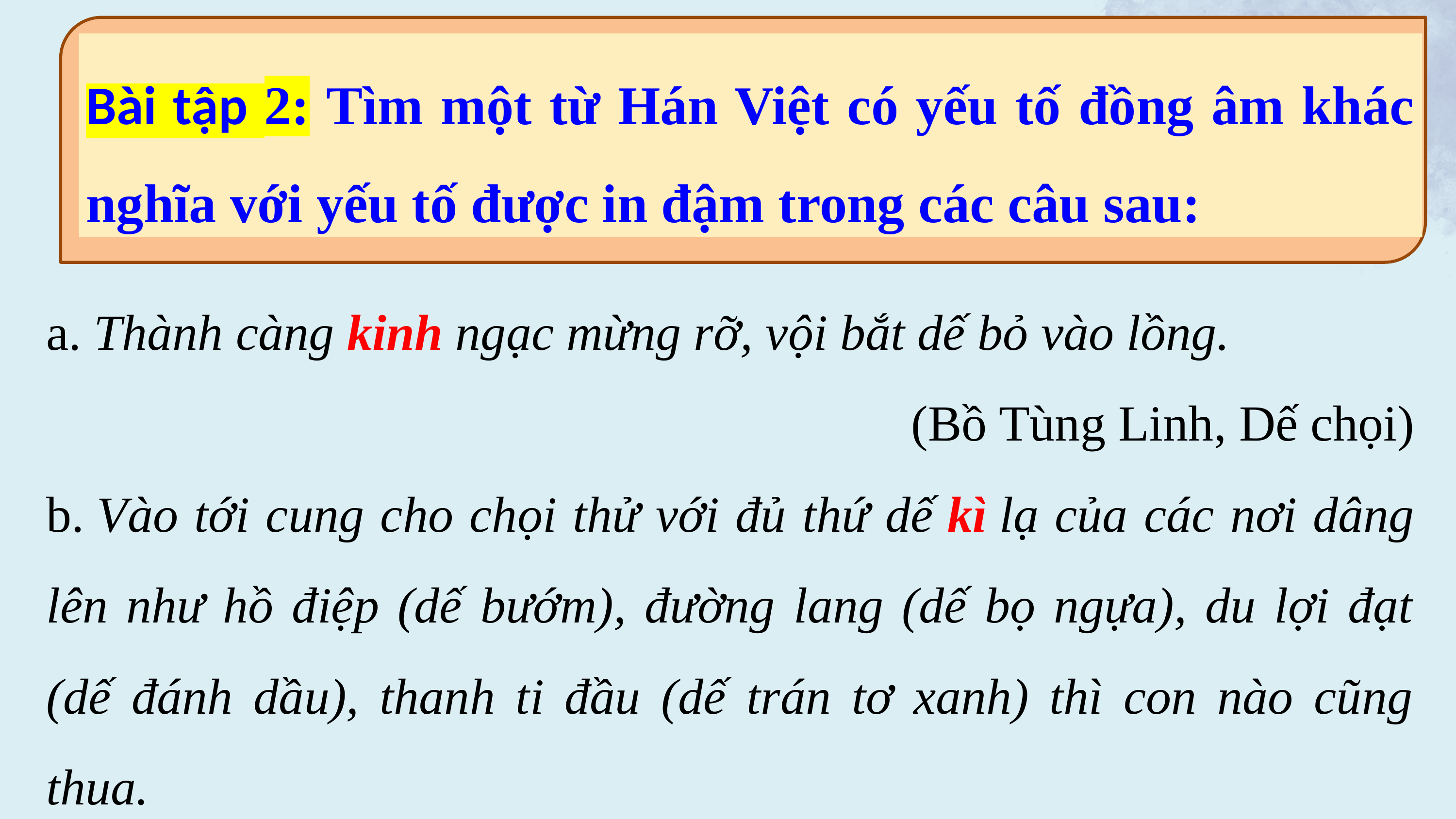

Bài tập 2: Tìm một từ Hán Việt có yếu tố đồng âm khác nghĩa với yếu tố được in đậm trong các câu sau:
a. Thành càng kinh ngạc mừng rỡ, vội bắt dế bỏ vào lồng.
(Bồ Tùng Linh, Dế chọi)
b. Vào tới cung cho chọi thử với đủ thứ dế kì lạ của các nơi dâng lên như hồ điệp (dế bướm), đường lang (dế bọ ngựa), du lợi đạt (dế đánh dầu), thanh ti đầu (dế trán tơ xanh) thì con nào cũng thua.
(Bồ Tùng Linh, Dế chọi)